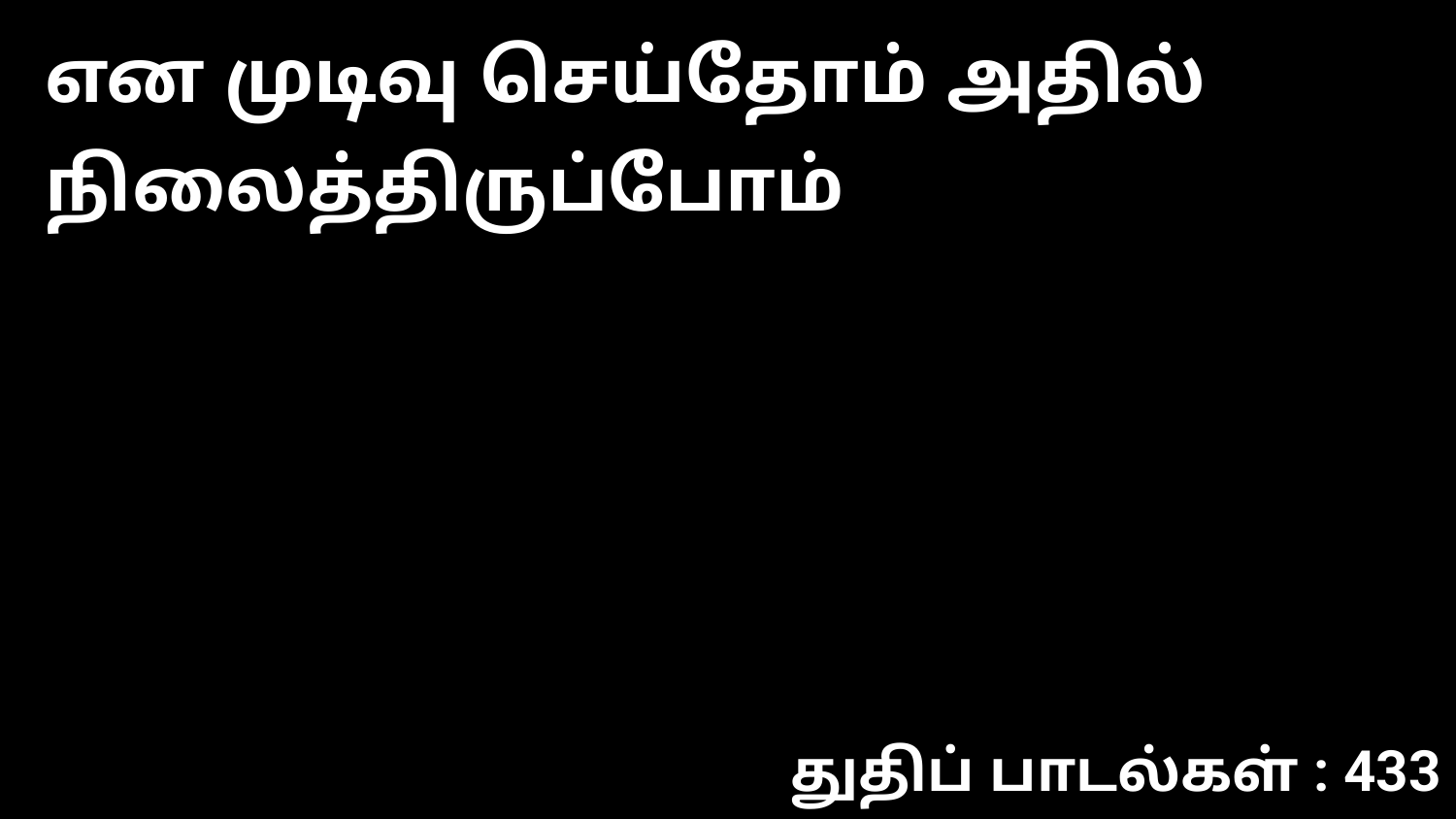

என முடிவு செய்தோம் அதில் நிலைத்திருப்போம்
துதிப் பாடல்கள் : 433